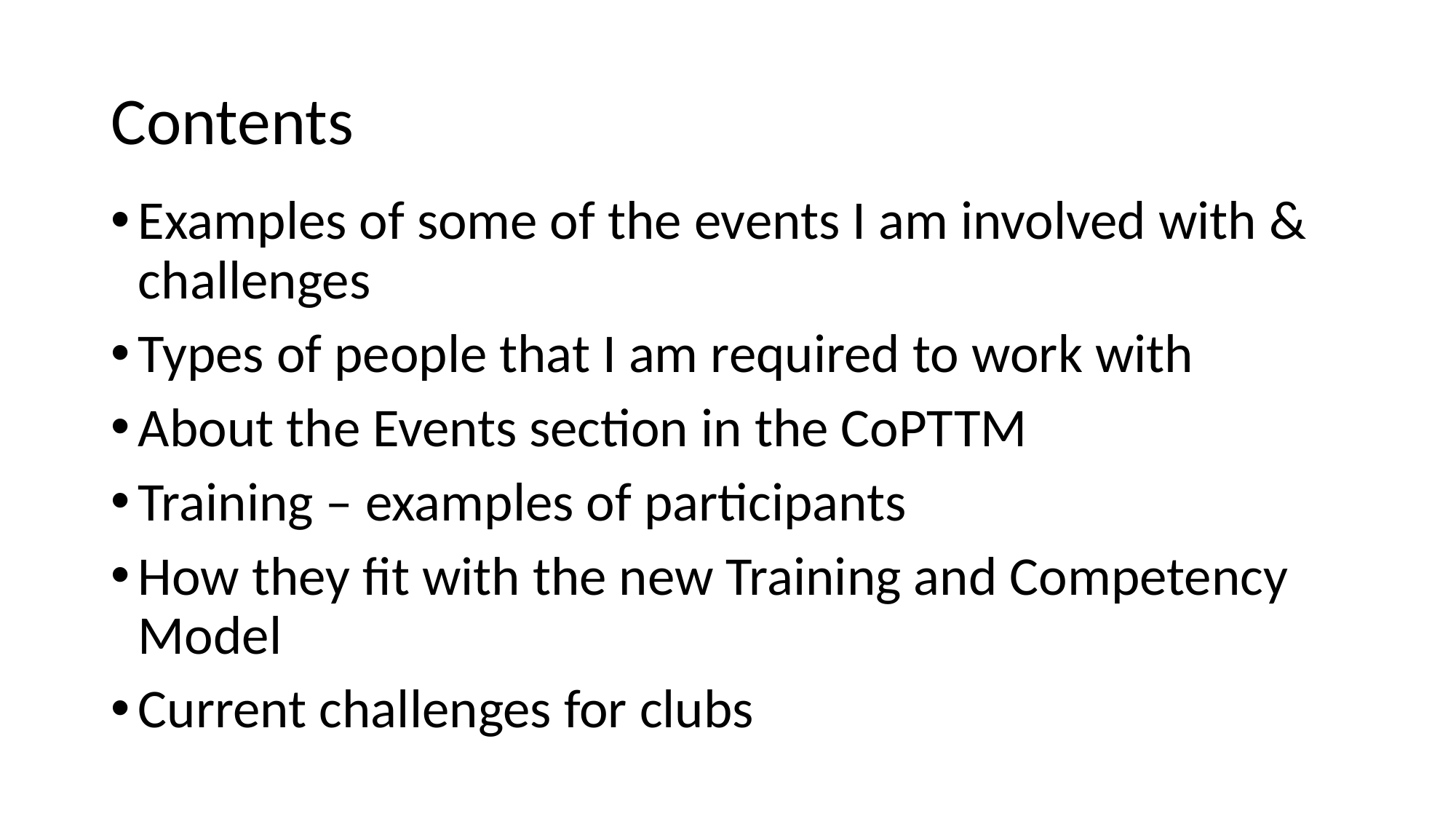

# Contents
Examples of some of the events I am involved with & challenges
Types of people that I am required to work with
About the Events section in the CoPTTM
Training – examples of participants
How they fit with the new Training and Competency Model
Current challenges for clubs